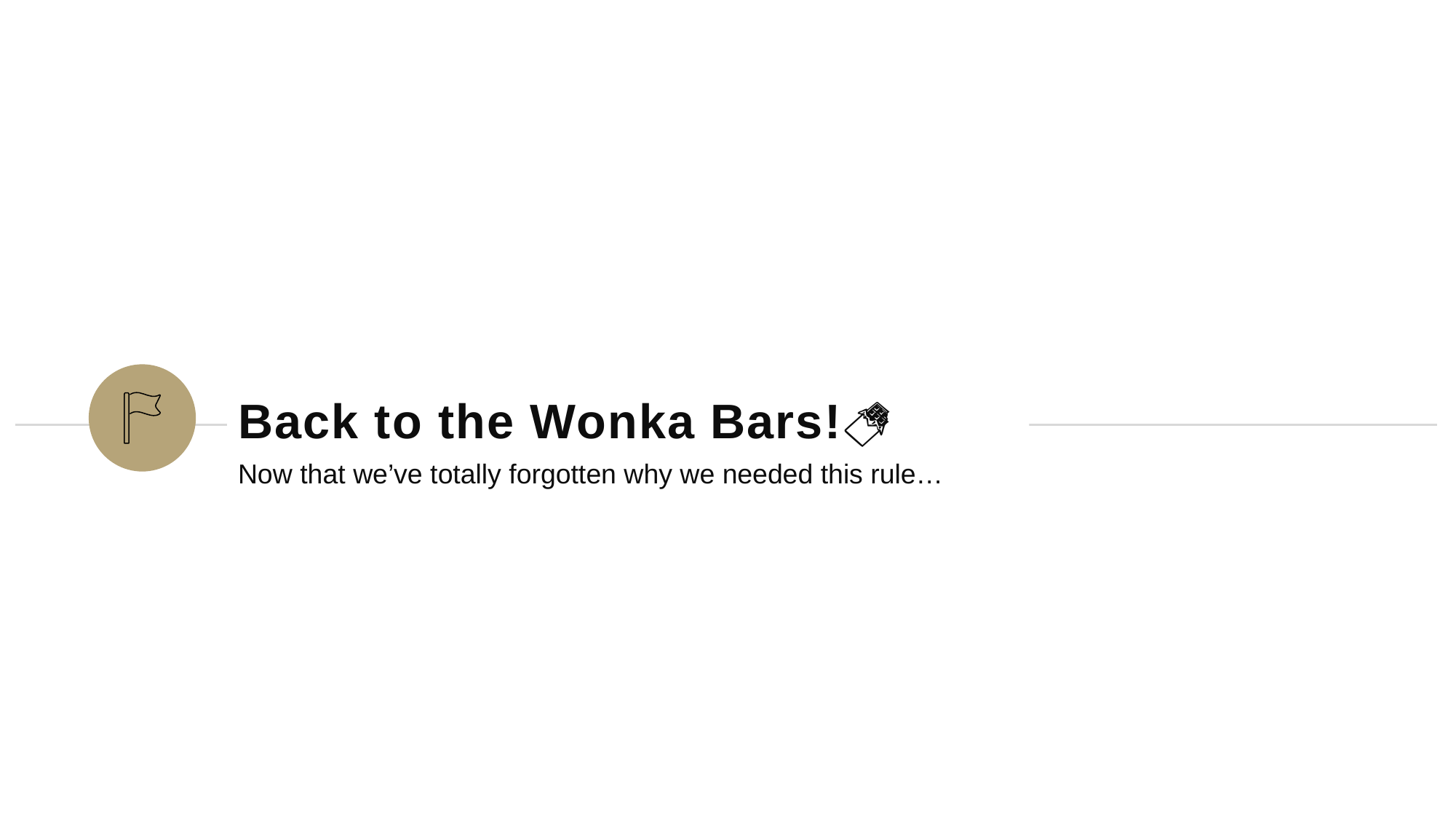

# Back to the Wonka Bars!🍫
Now that we’ve totally forgotten why we needed this rule…